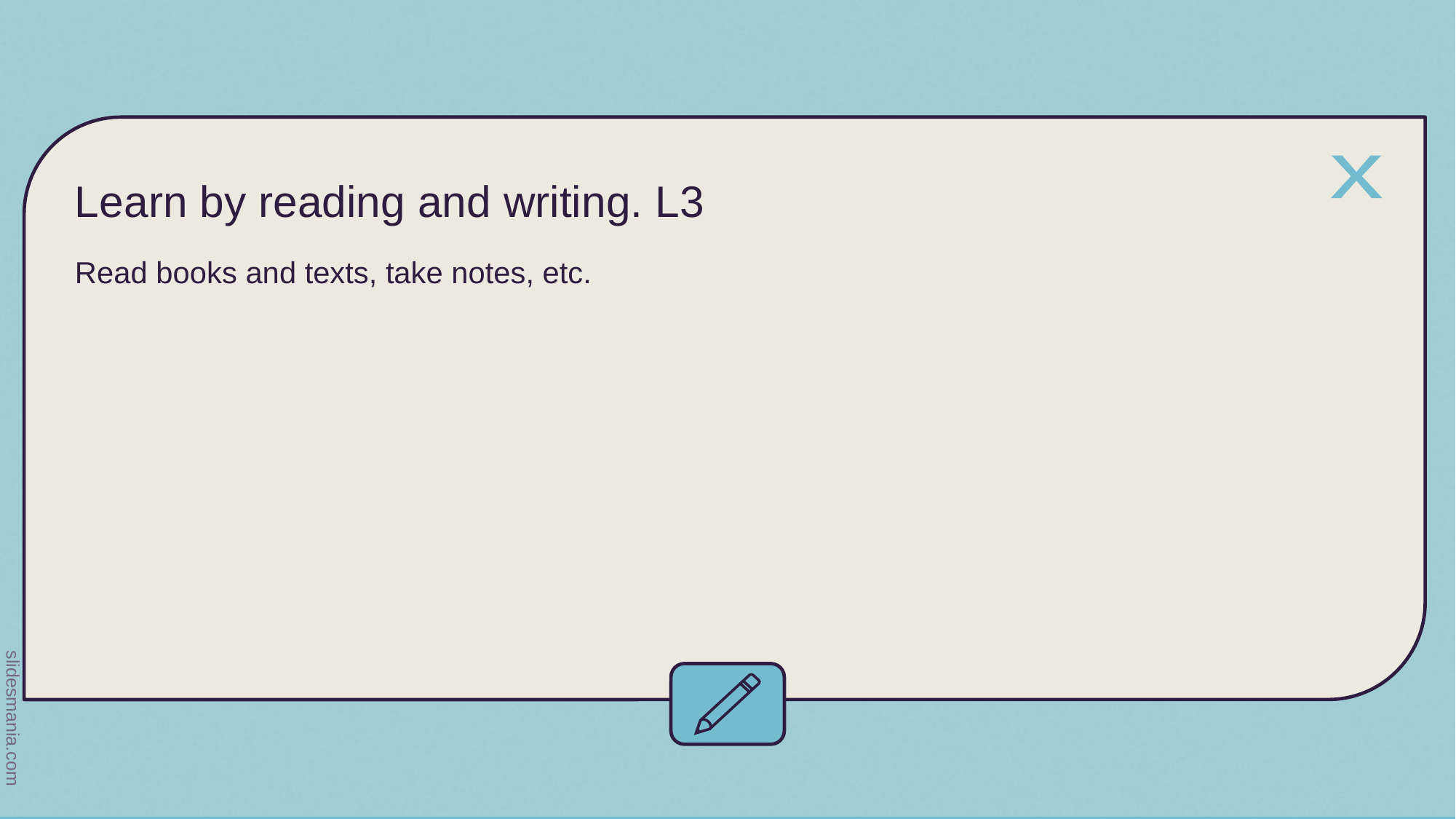

# Learn by reading and writing. L3
Read books and texts, take notes, etc.